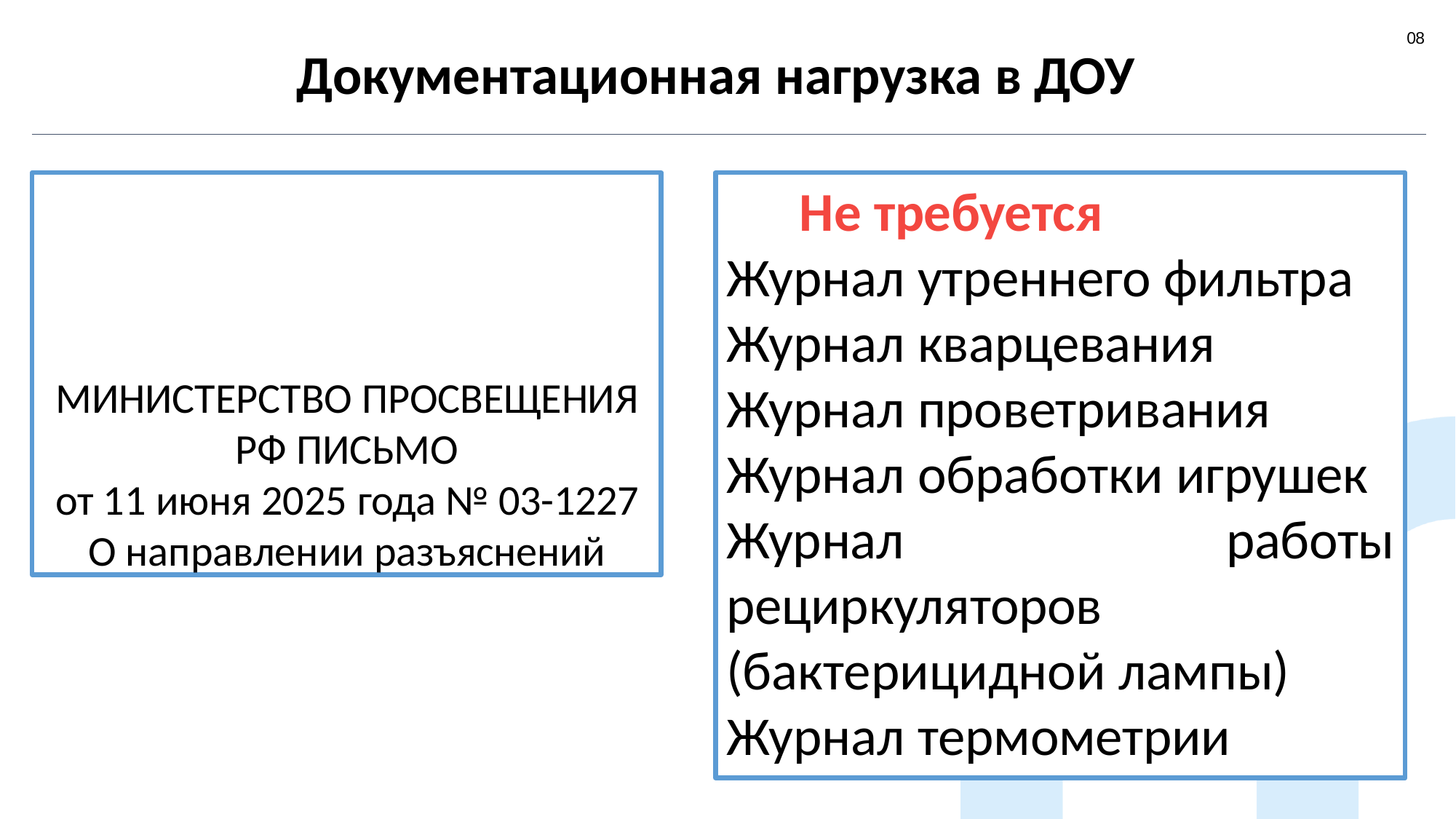

# Документационная нагрузка в ДОУ
08

МИНИСТЕРСТВО ПРОСВЕЩЕНИЯ РФ ПИСЬМО
от 11 июня 2025 года № 03-1227 О направлении разъяснений
Не требуется
Журнал утреннего фильтра Журнал кварцевания Журнал проветривания Журнал обработки игрушек
Журнал	работы рециркуляторов
(бактерицидной лампы) Журнал термометрии